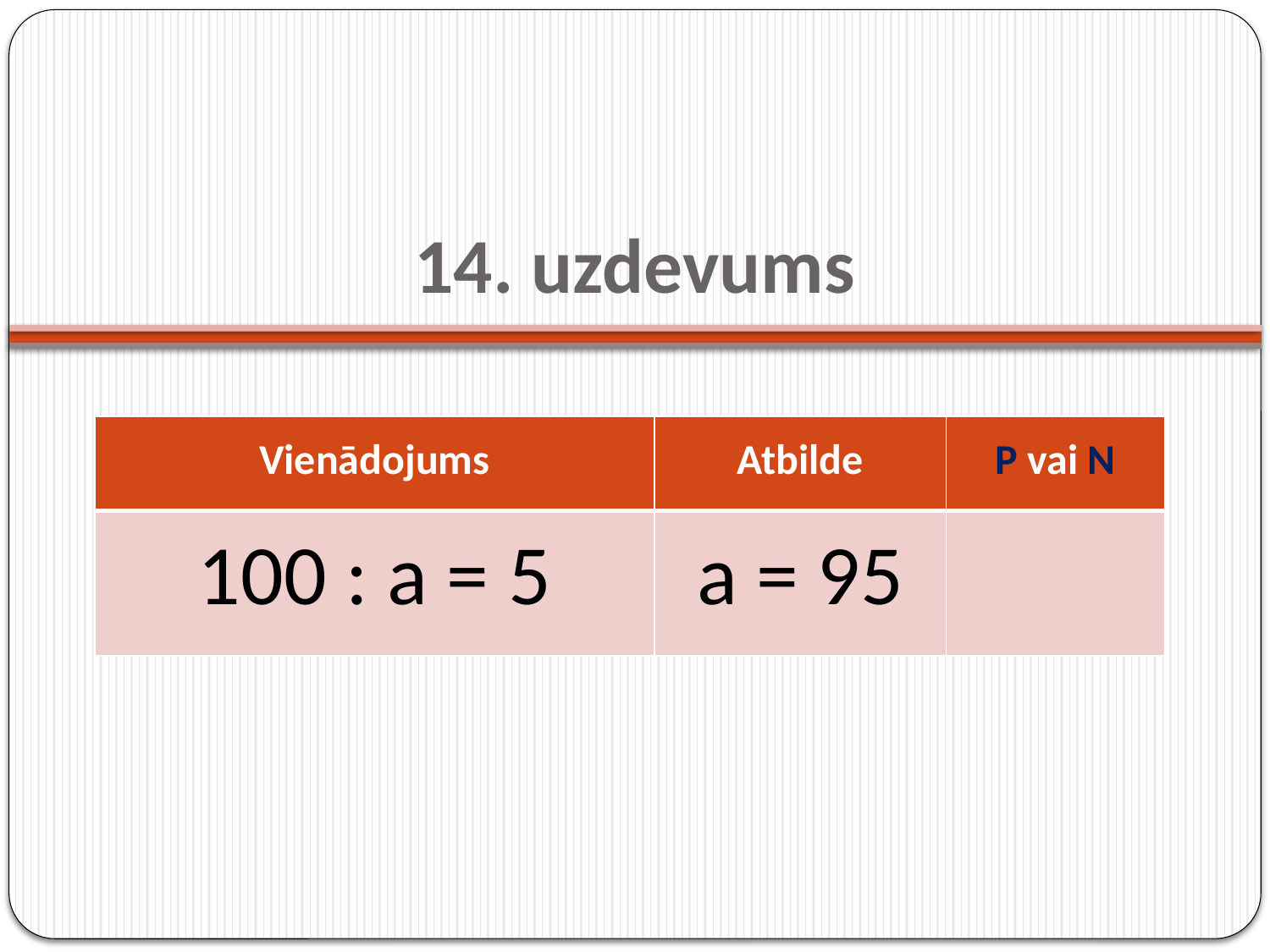

# 14. uzdevums

| Vienādojums | Atbilde | P vai N |
| --- | --- | --- |
| 100 : a = 5 | a = 95 |  |